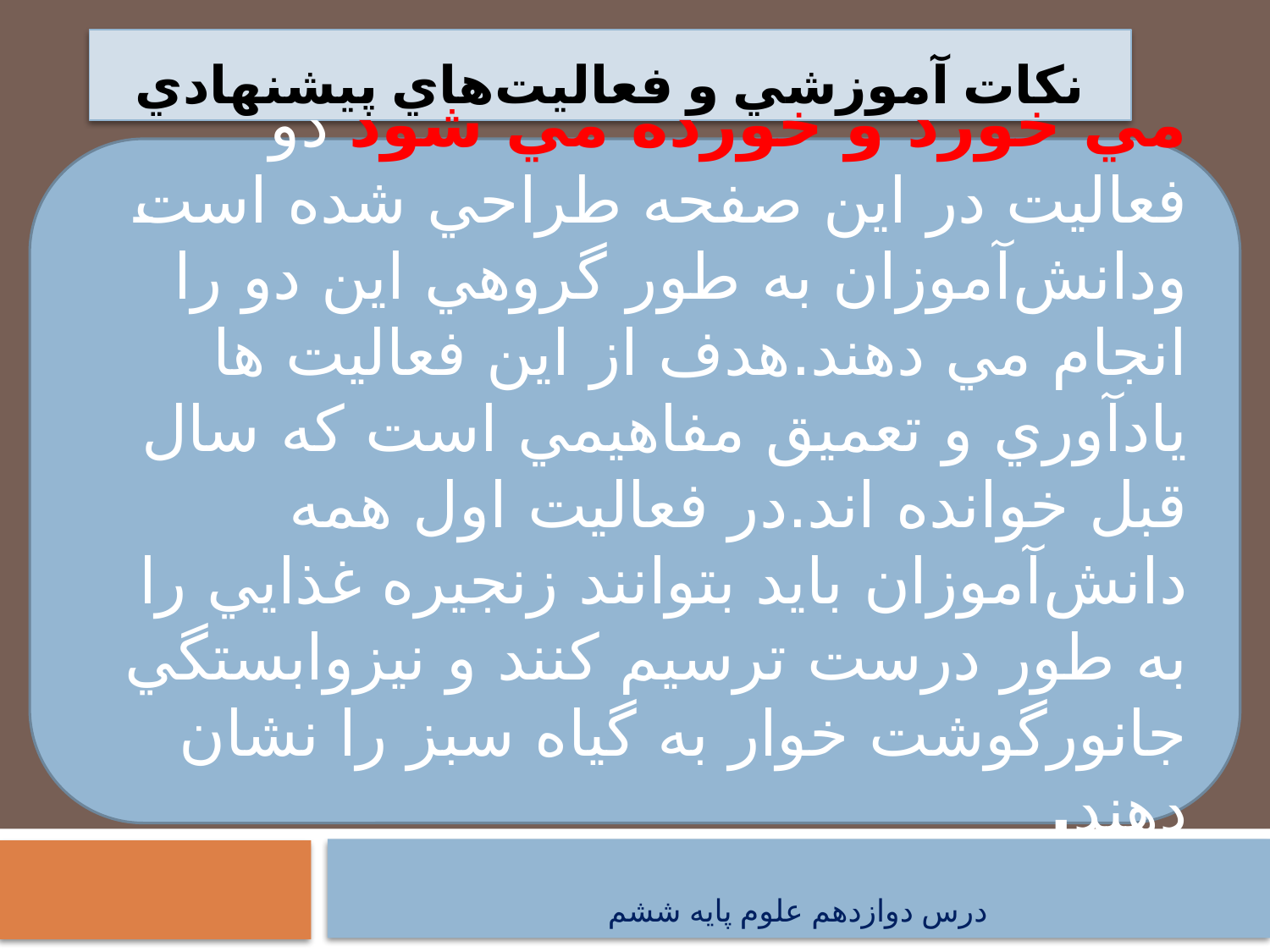

# نكات آموزشي و فعاليت‌هاي پيشنهادي

مي خورد و خورده مي شود دو فعاليت در اين صفحه طراحي شده است ودانش‌آموزان به طور گروهي اين دو را انجام مي دهند.هدف از اين فعاليت ها يادآوري و تعميق مفاهيمي است كه سال قبل خوانده اند.در فعاليت اول همه دانش‌آموزان بايد بتوانند زنجيره غذايي را به طور درست ترسيم كنند و نيزوابستگي جانورگوشت خوار به گياه سبز را نشان دهند.

درس دوازدهم علوم پایه ششم